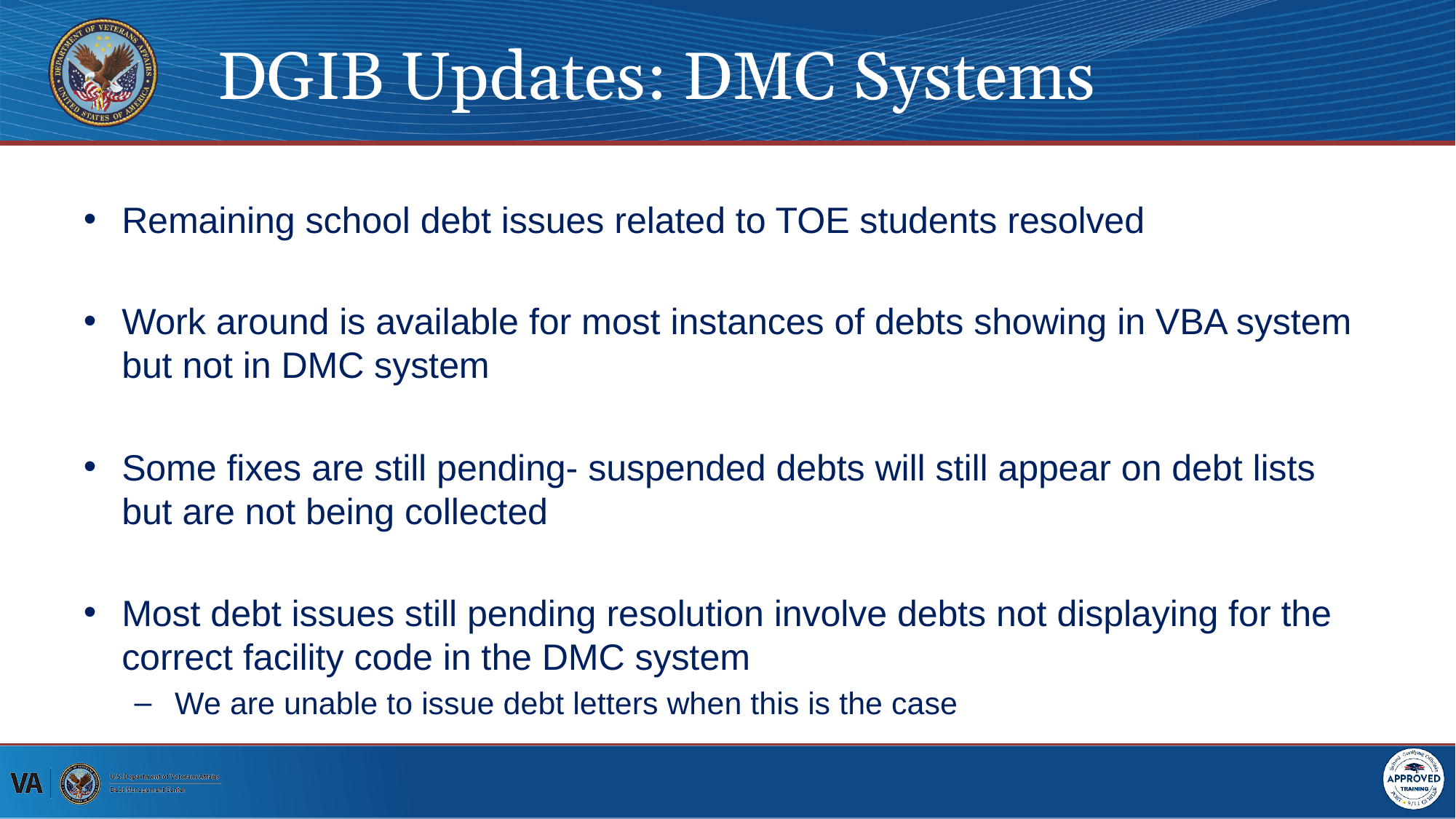

# DGIB Updates: DMC Systems
Remaining school debt issues related to TOE students resolved

Work around is available for most instances of debts showing in VBA system but not in DMC system

Some fixes are still pending- suspended debts will still appear on debt lists but are not being collected

Most debt issues still pending resolution involve debts not displaying for the correct facility code in the DMC system
 We are unable to issue debt letters when this is the case